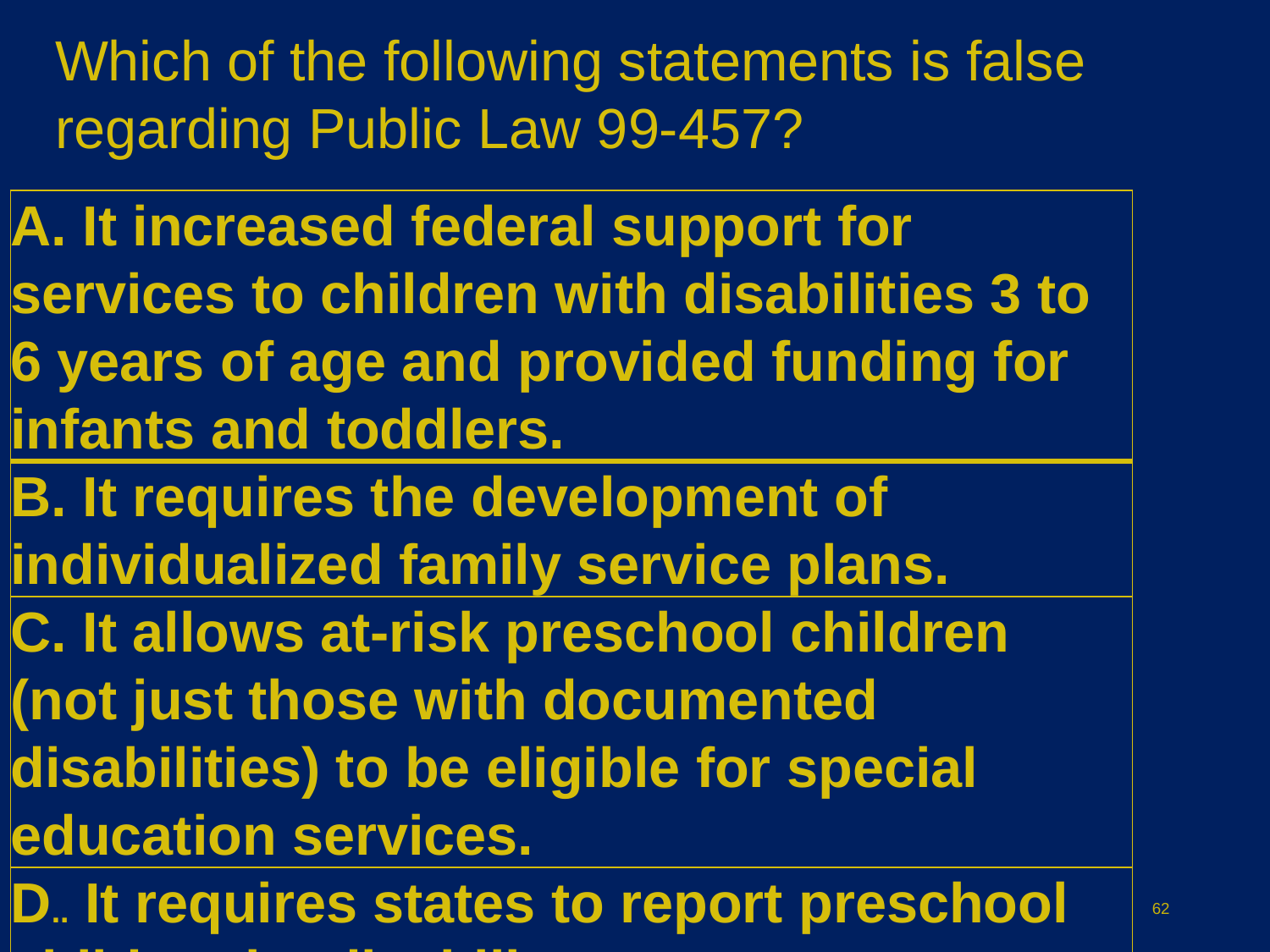

Which of the following statements is false regarding Public Law 99-457?

| A. It increased federal support for services to children with disabilities 3 to 6 years of age and provided funding for infants and toddlers. |
| --- |
| B. It requires the development of individualized family service plans. |
| C. It allows at-risk preschool children (not just those with documented disabilities) to be eligible for special education services. |
| D.. It requires states to report preschool children by disability category. |
62